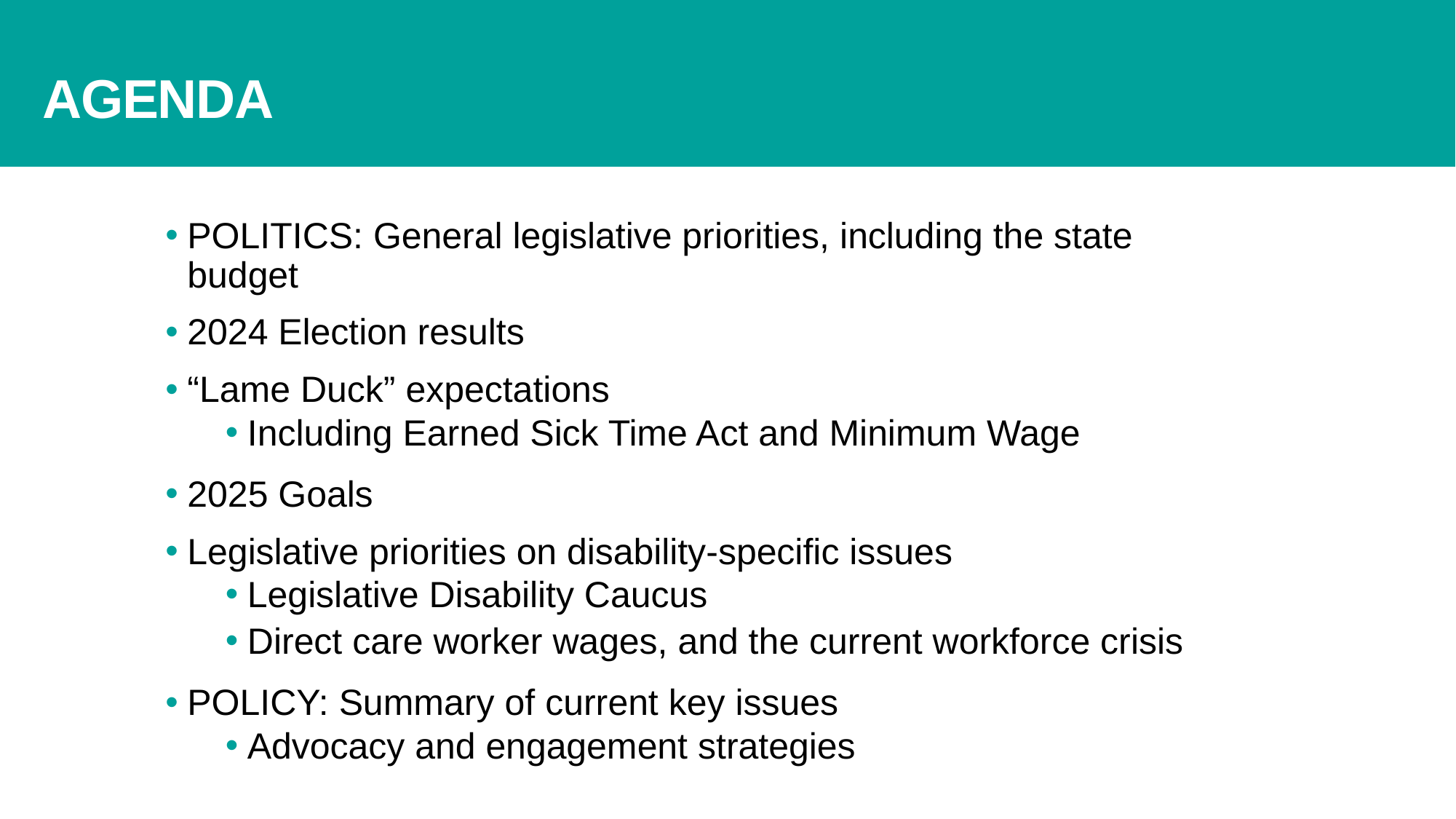

# AGENDA
POLITICS: General legislative priorities, including the state budget
2024 Election results
“Lame Duck” expectations
Including Earned Sick Time Act and Minimum Wage
2025 Goals
Legislative priorities on disability-specific issues
Legislative Disability Caucus
Direct care worker wages, and the current workforce crisis
POLICY: Summary of current key issues
Advocacy and engagement strategies